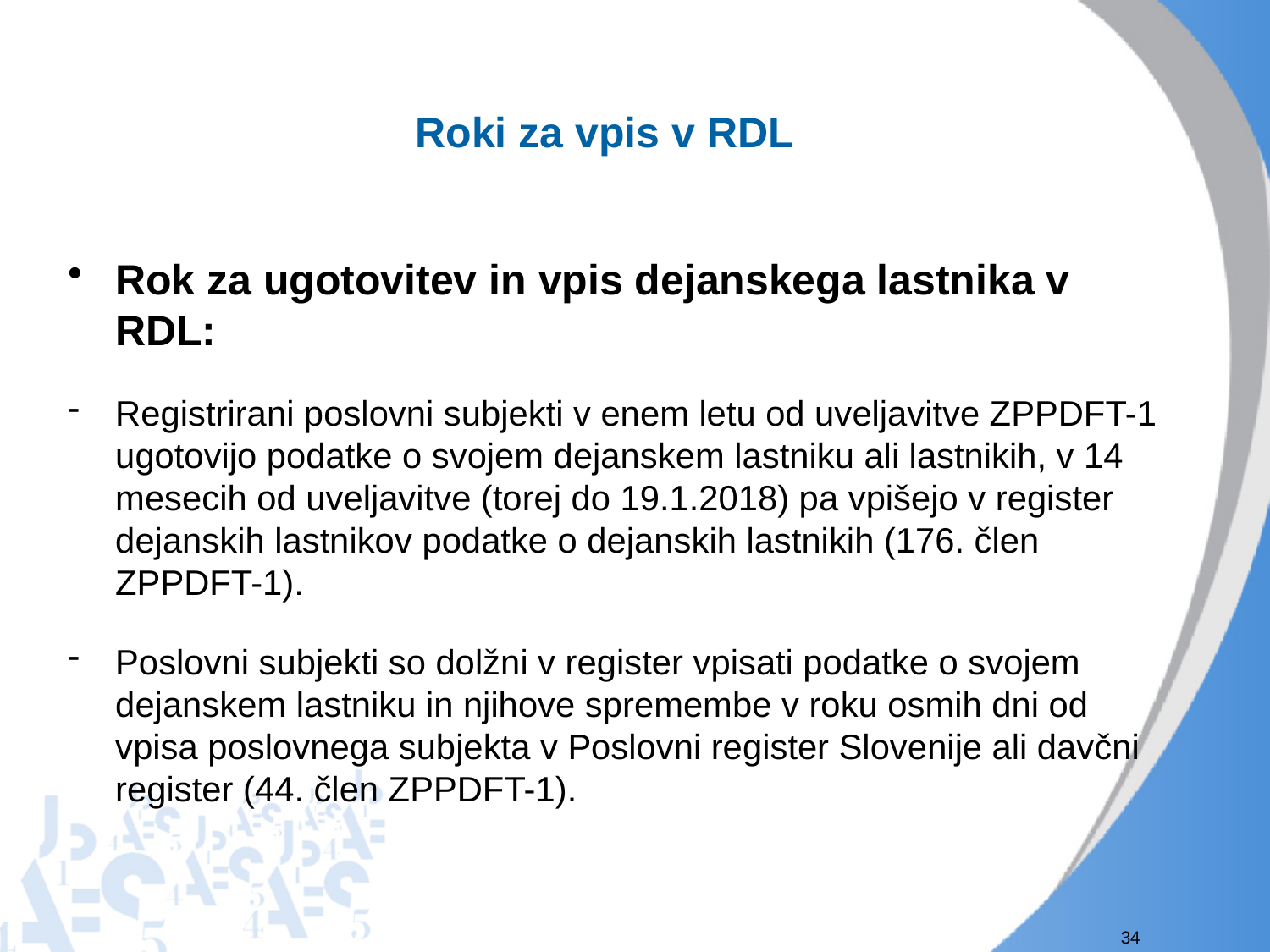

# Roki za vpis v RDL
Rok za ugotovitev in vpis dejanskega lastnika v RDL:
Registrirani poslovni subjekti v enem letu od uveljavitve ZPPDFT-1 ugotovijo podatke o svojem dejanskem lastniku ali lastnikih, v 14 mesecih od uveljavitve (torej do 19.1.2018) pa vpišejo v register dejanskih lastnikov podatke o dejanskih lastnikih (176. člen ZPPDFT-1).
Poslovni subjekti so dolžni v register vpisati podatke o svojem dejanskem lastniku in njihove spremembe v roku osmih dni od vpisa poslovnega subjekta v Poslovni register Slovenije ali davčni register (44. člen ZPPDFT-1).
34